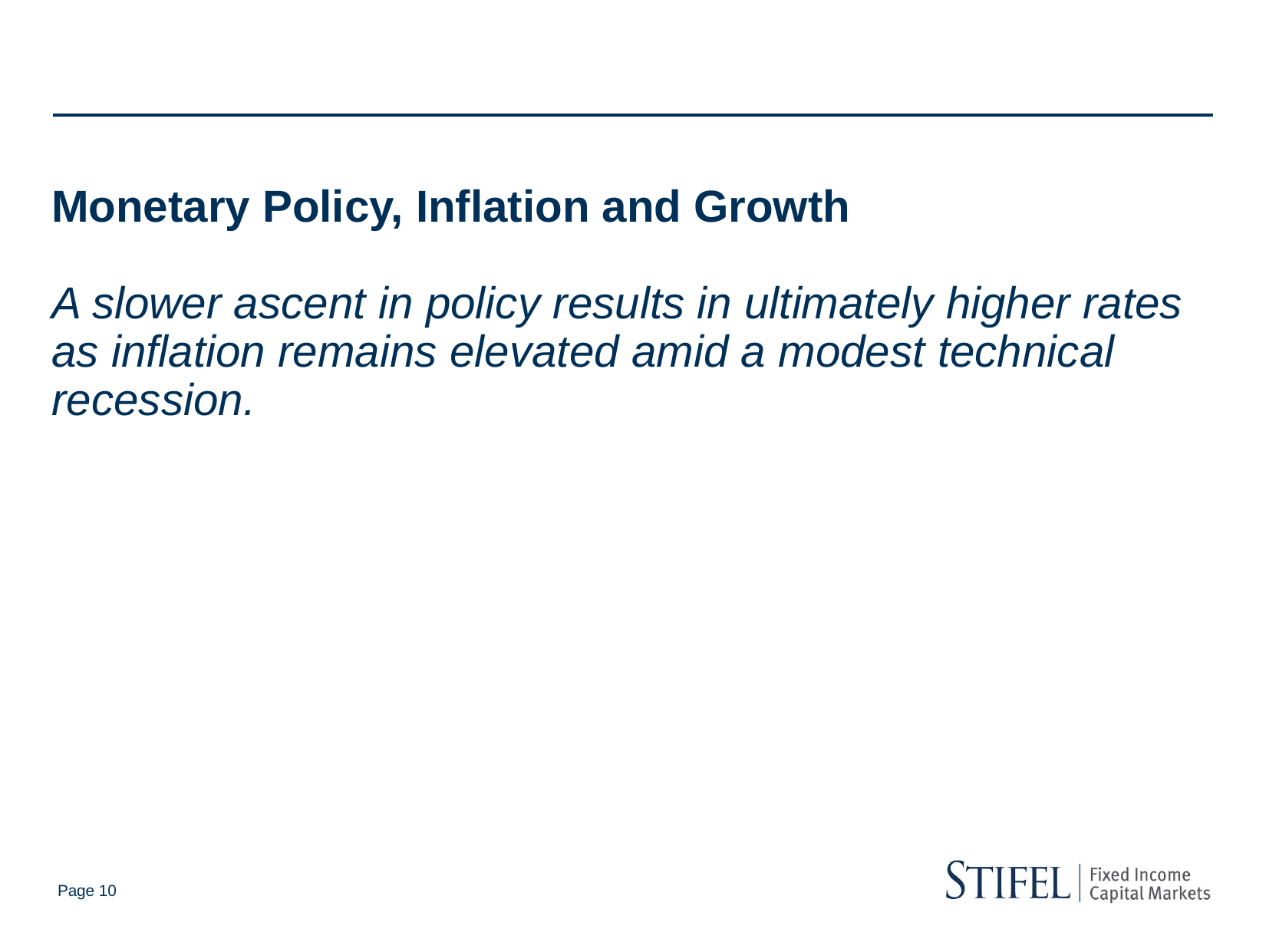

Monetary Policy, Inflation and Growth

A slower ascent in policy results in ultimately higher rates as inflation remains elevated amid a modest technical recession.